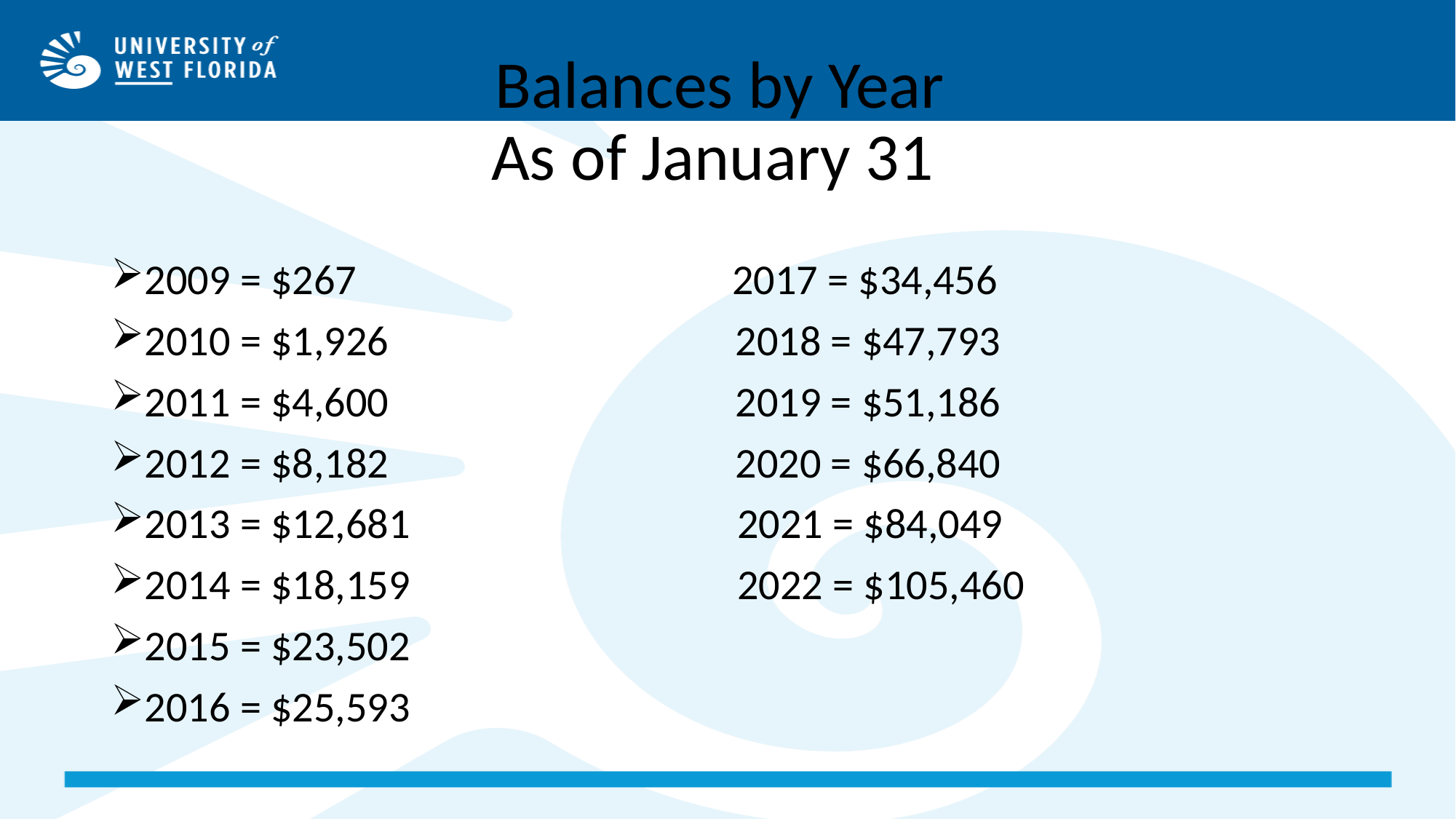

# Balances by Year As of January 31
2009 = $267                                       2017 = $34,456
2010 = $1,926                                    2018 = $47,793
2011 = $4,600                                    2019 = $51,186
2012 = $8,182                                    2020 = $66,840
2013 = $12,681                                  2021 = $84,049
2014 = $18,159                                  2022 = $105,460
2015 = $23,502
2016 = $25,593